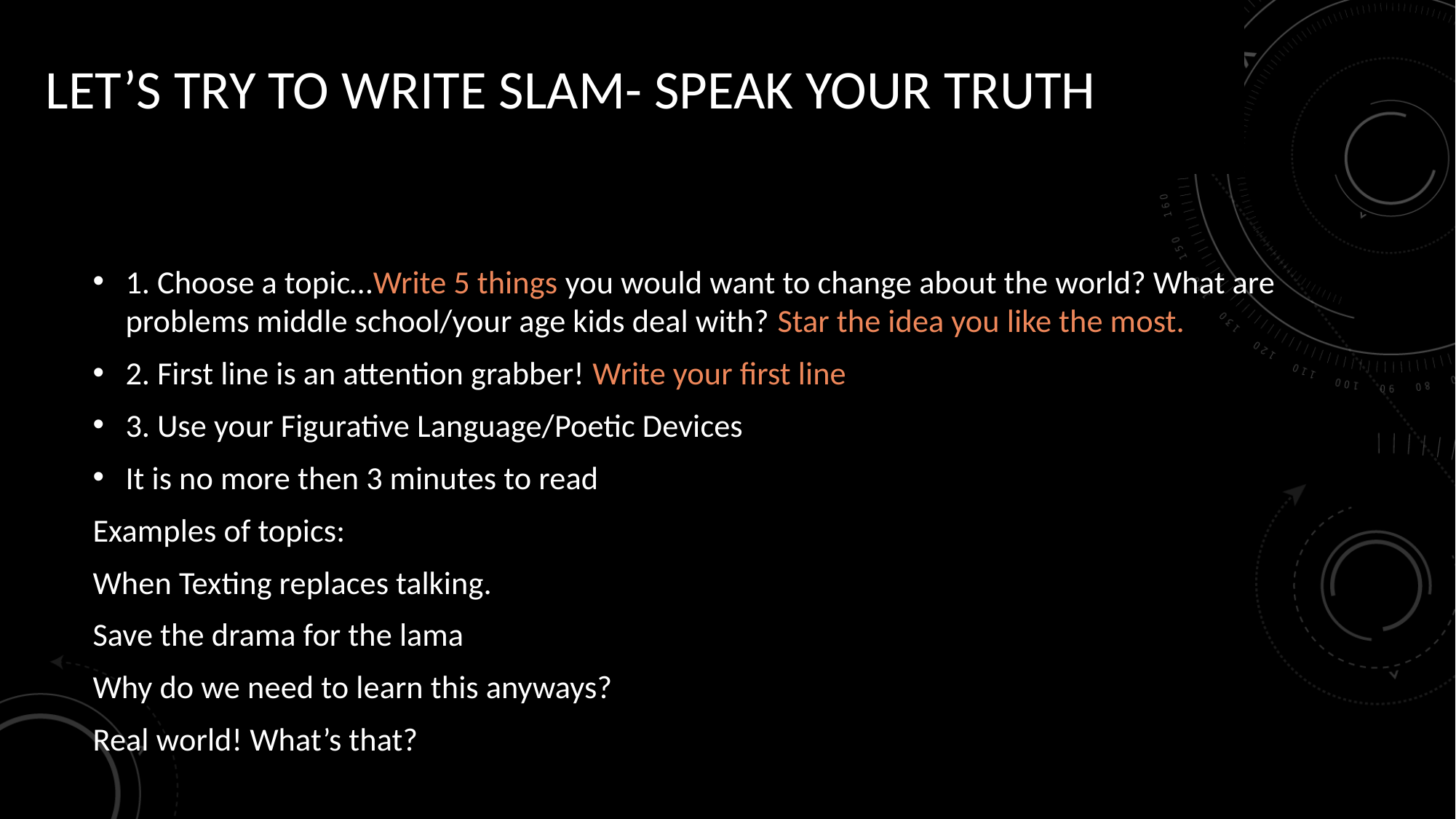

# Let’s try to write Slam- SPEAK YOUR TRUTH
1. Choose a topic…Write 5 things you would want to change about the world? What are problems middle school/your age kids deal with? Star the idea you like the most.
2. First line is an attention grabber! Write your first line
3. Use your Figurative Language/Poetic Devices
It is no more then 3 minutes to read
Examples of topics:
When Texting replaces talking.
Save the drama for the lama
Why do we need to learn this anyways?
Real world! What’s that?